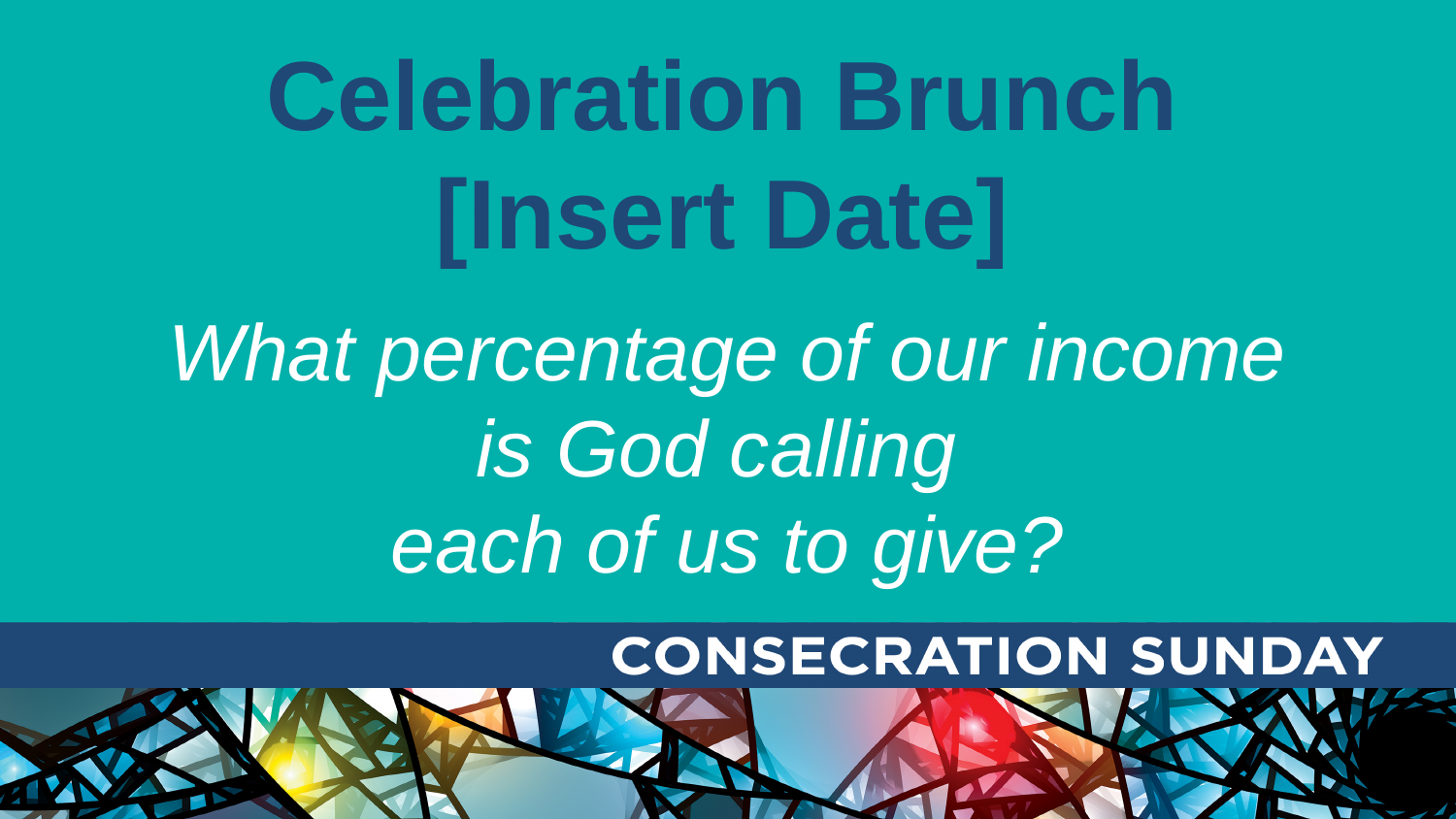

Celebration Brunch
[Insert Date]
What percentage of our income is God calling
each of us to give?